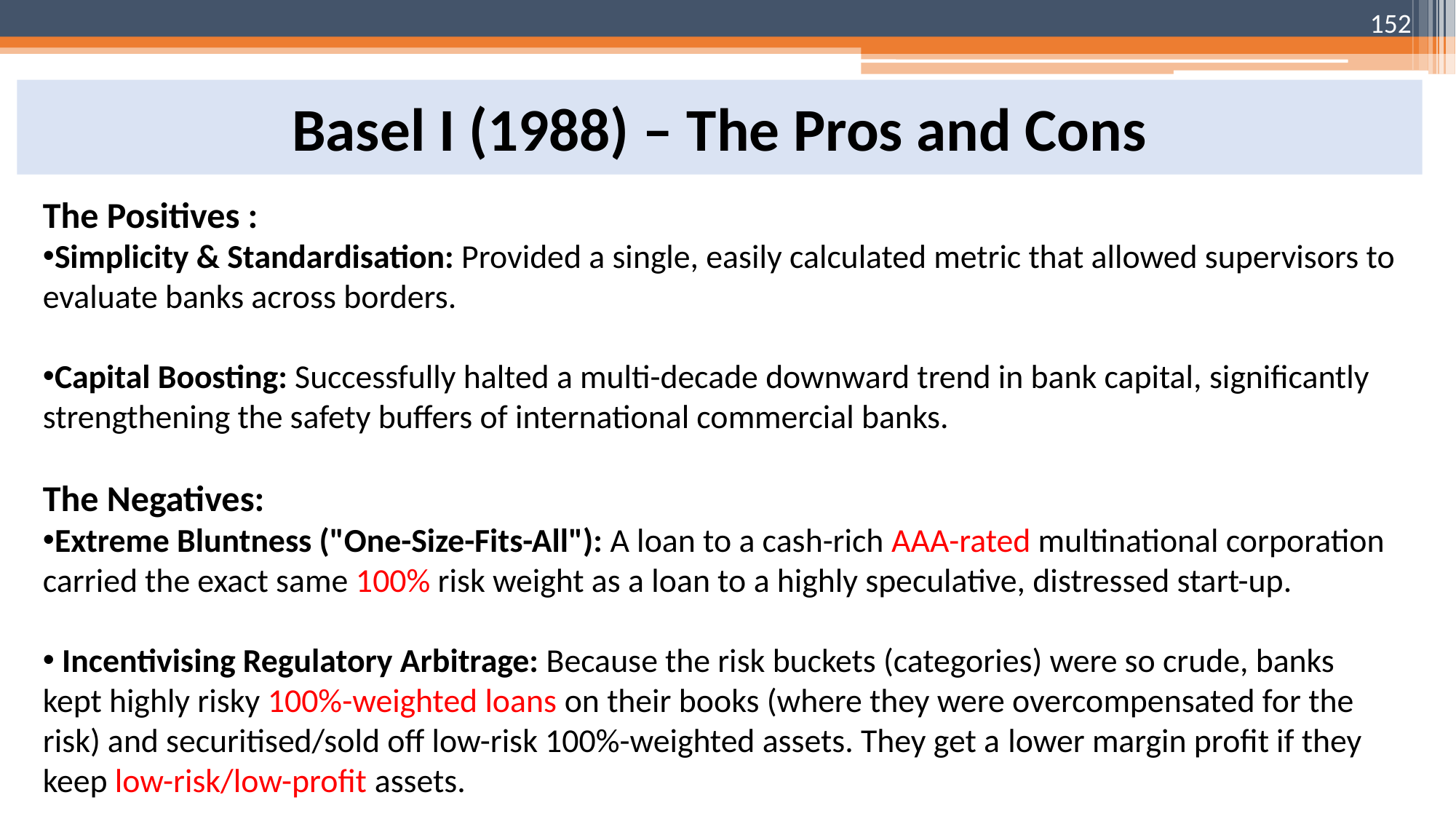

152
# Basel I (1988) – The Pros and Cons
The Positives :
Simplicity & Standardisation: Provided a single, easily calculated metric that allowed supervisors to evaluate banks across borders.

Capital Boosting: Successfully halted a multi-decade downward trend in bank capital, significantly strengthening the safety buffers of international commercial banks.

The Negatives:
Extreme Bluntness ("One-Size-Fits-All"): A loan to a cash-rich AAA-rated multinational corporation carried the exact same 100% risk weight as a loan to a highly speculative, distressed start-up.

 Incentivising Regulatory Arbitrage: Because the risk buckets (categories) were so crude, banks kept highly risky 100%-weighted loans on their books (where they were overcompensated for the risk) and securitised/sold off low-risk 100%-weighted assets. They get a lower margin profit if they keep low-risk/low-profit assets.